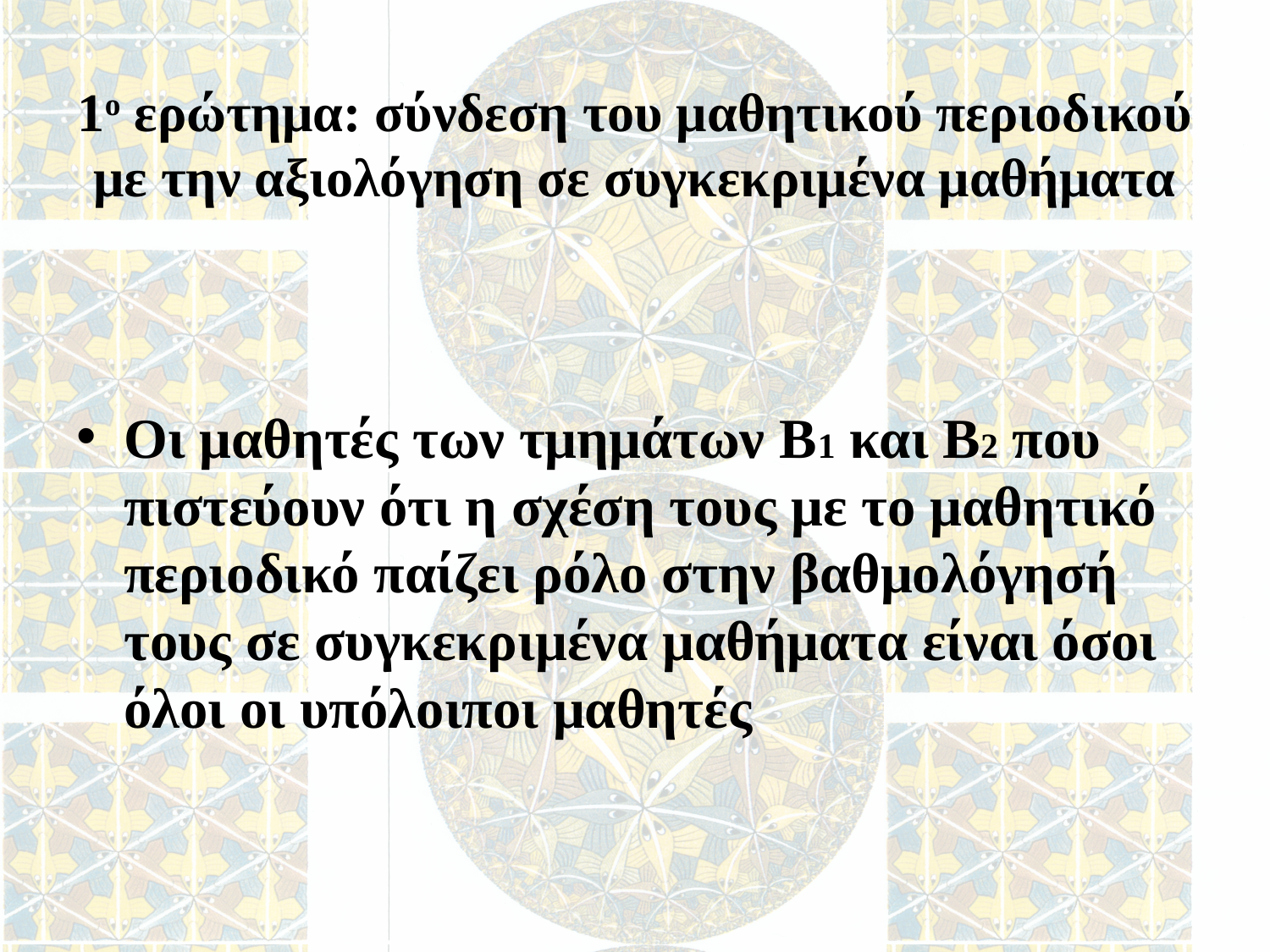

# 1ο ερώτημα: σύνδεση του μαθητικού περιοδικού με την αξιολόγηση σε συγκεκριμένα μαθήματα

Οι μαθητές των τμημάτων Β1 και Β2 που πιστεύουν ότι η σχέση τους με το μαθητικό περιοδικό παίζει ρόλο στην βαθμολόγησή τους σε συγκεκριμένα μαθήματα είναι όσοι όλοι οι υπόλοιποι μαθητές